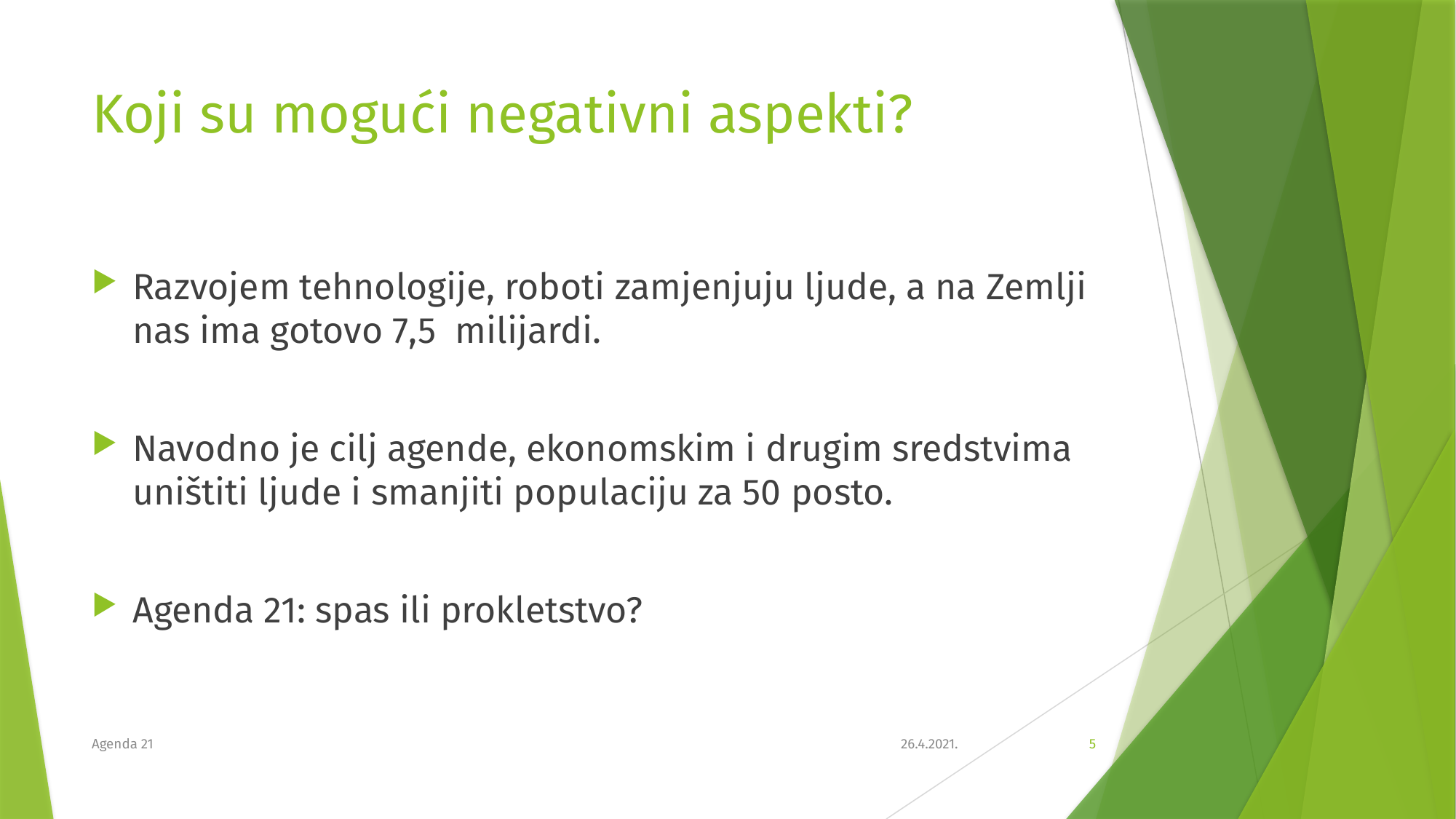

# Koji su mogući negativni aspekti?
Razvojem tehnologije, roboti zamjenjuju ljude, a na Zemlji nas ima gotovo 7,5  milijardi.

Navodno je cilj agende, ekonomskim i drugim sredstvima uništiti ljude i smanjiti populaciju za 50 posto.

Agenda 21: spas ili prokletstvo?
Agenda 21
26.4.2021.
5